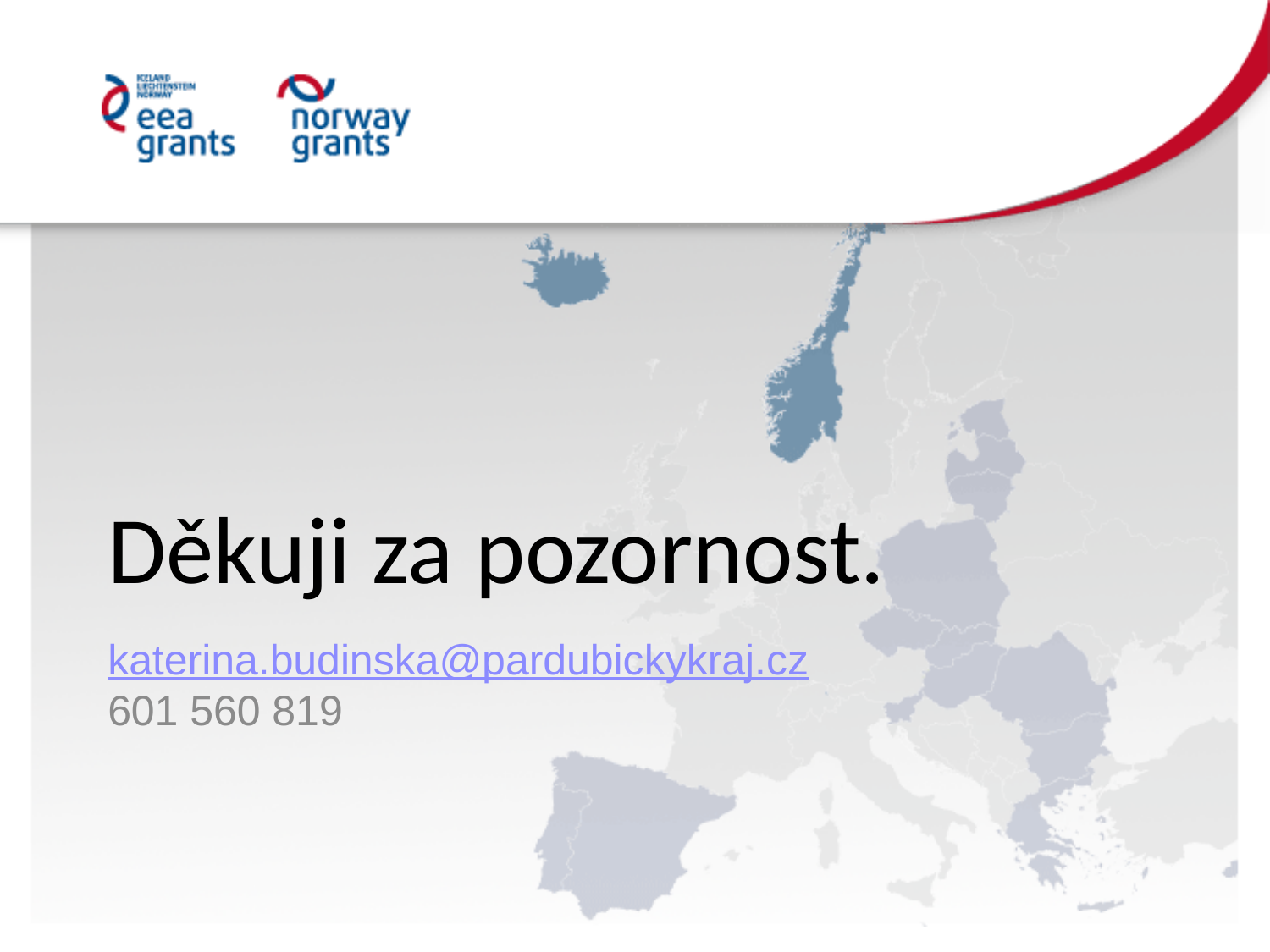

# Děkuji za pozornost.
katerina.budinska@pardubickykraj.cz
601 560 819